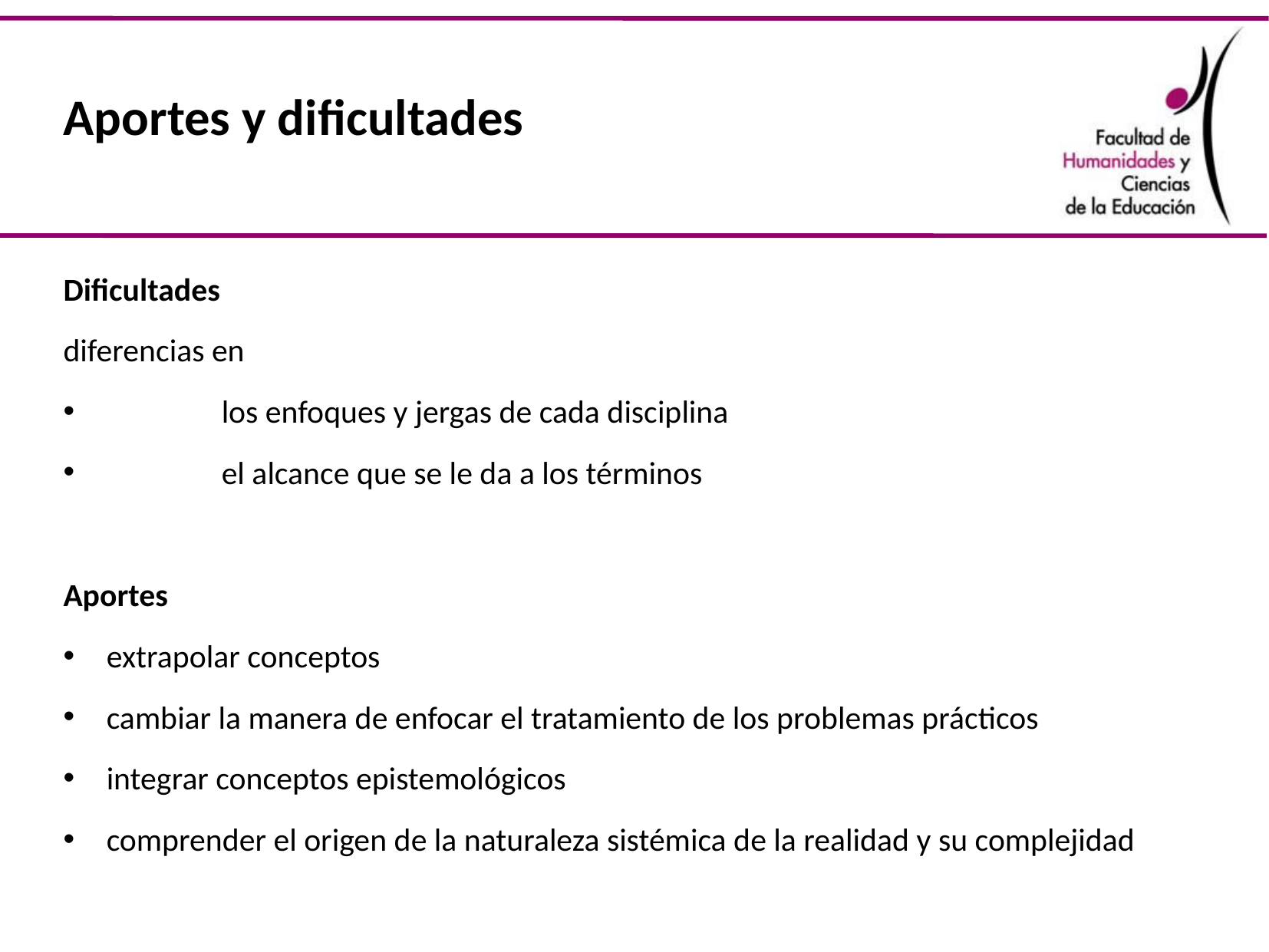

# Aportes y dificultades
Dificultades
diferencias en
	los enfoques y jergas de cada disciplina
	el alcance que se le da a los términos

Aportes
extrapolar conceptos
cambiar la manera de enfocar el tratamiento de los problemas prácticos
integrar conceptos epistemológicos
comprender el origen de la naturaleza sistémica de la realidad y su complejidad